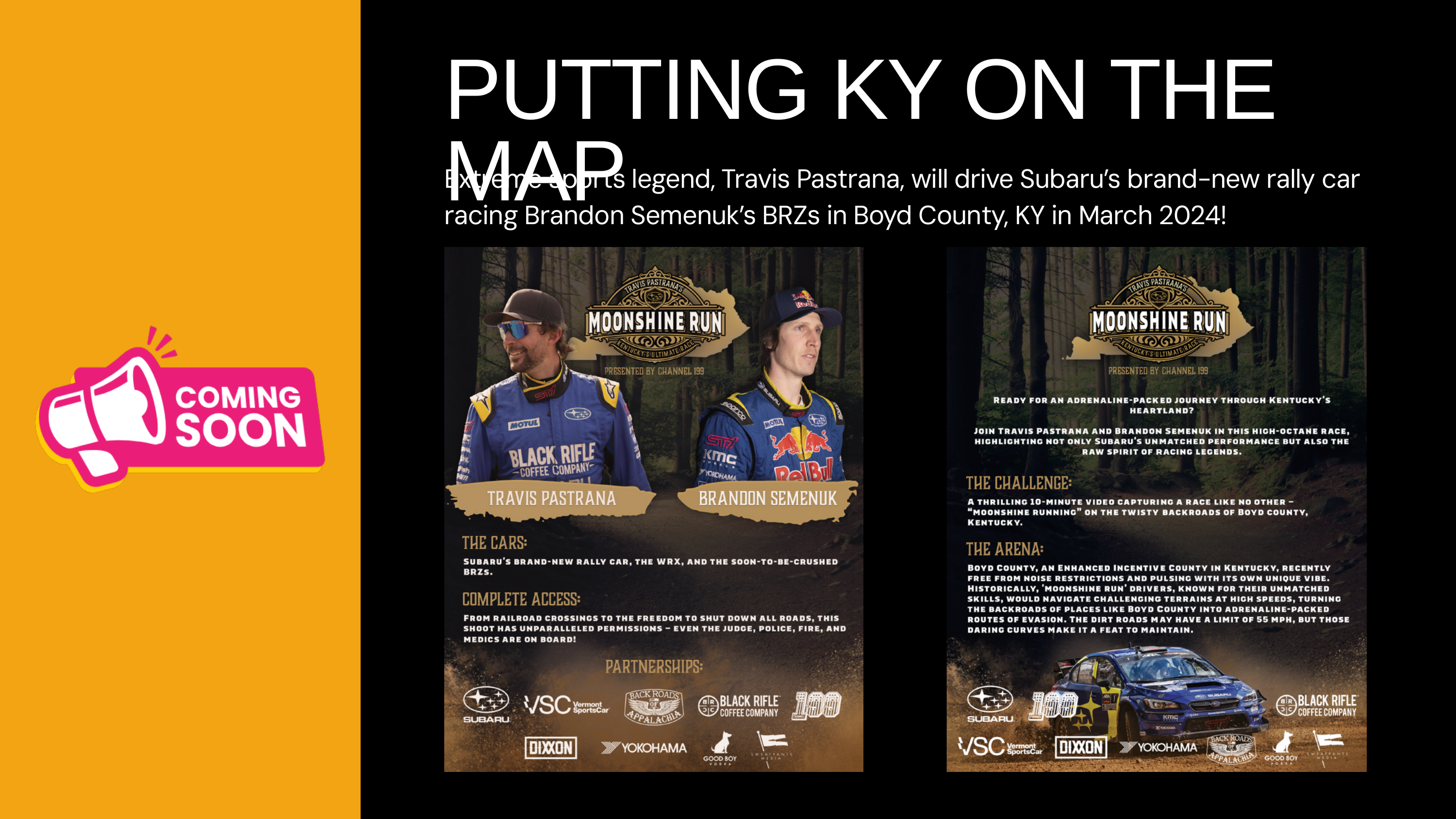

PUTTING KY ON THE MAP
Extreme sports legend, Travis Pastrana, will drive Subaru’s brand-new rally car racing Brandon Semenuk’s BRZs in Boyd County, KY in March 2024!